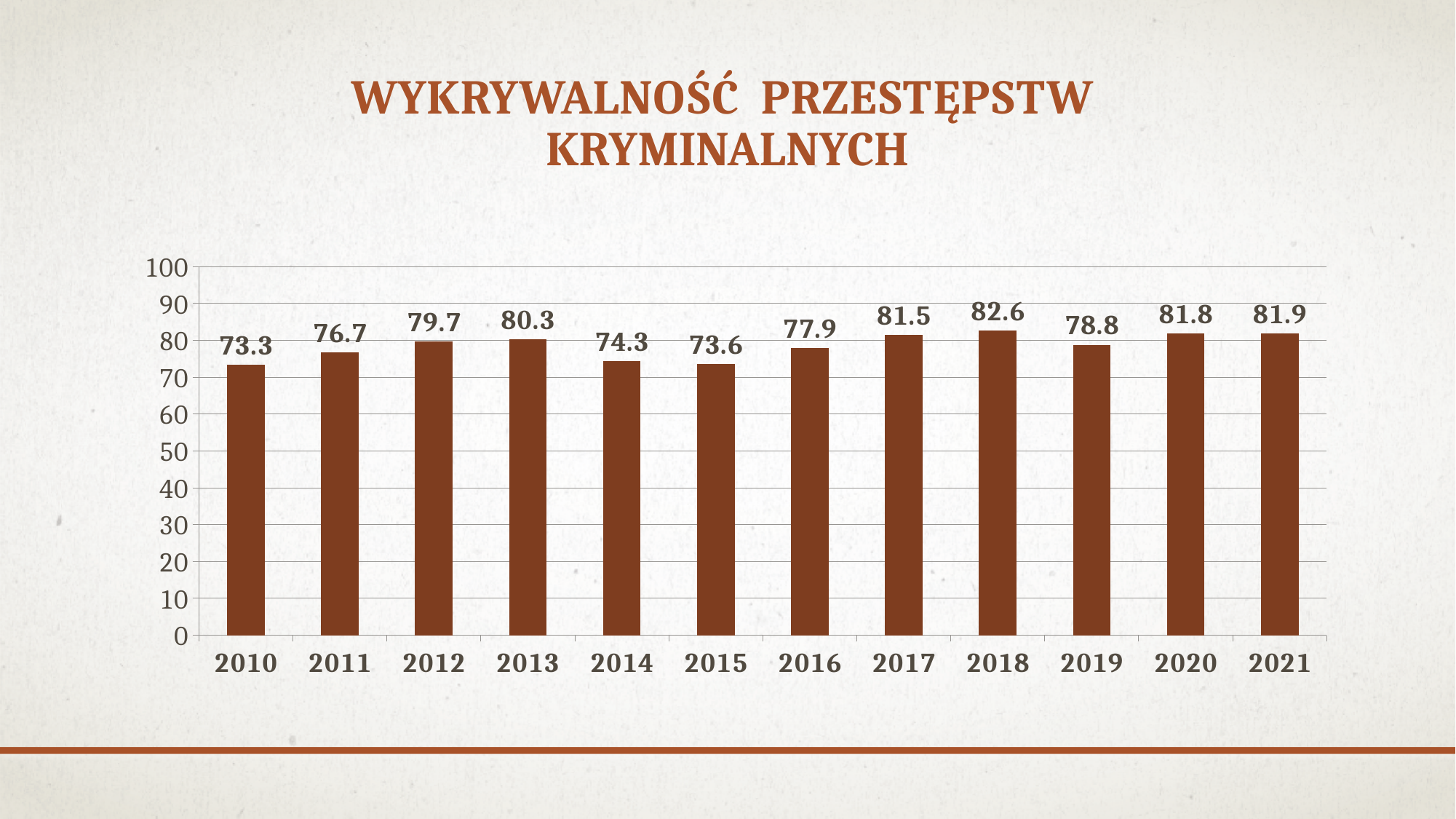

# wykrywalność  przestępstw  kryminalnych

### Chart

| Category | Seria 1 |
|---|---|
| 2010 | 73.3 |
| 2011 | 76.7 |
| 2012 | 79.7 |
| 2013 | 80.3 |
| 2014 | 74.3 |
| 2015 | 73.6 |
| 2016 | 77.9 |
| 2017 | 81.5 |
| 2018 | 82.6 |
| 2019 | 78.8 |
| 2020 | 81.8 |
| 2021 | 81.9 |